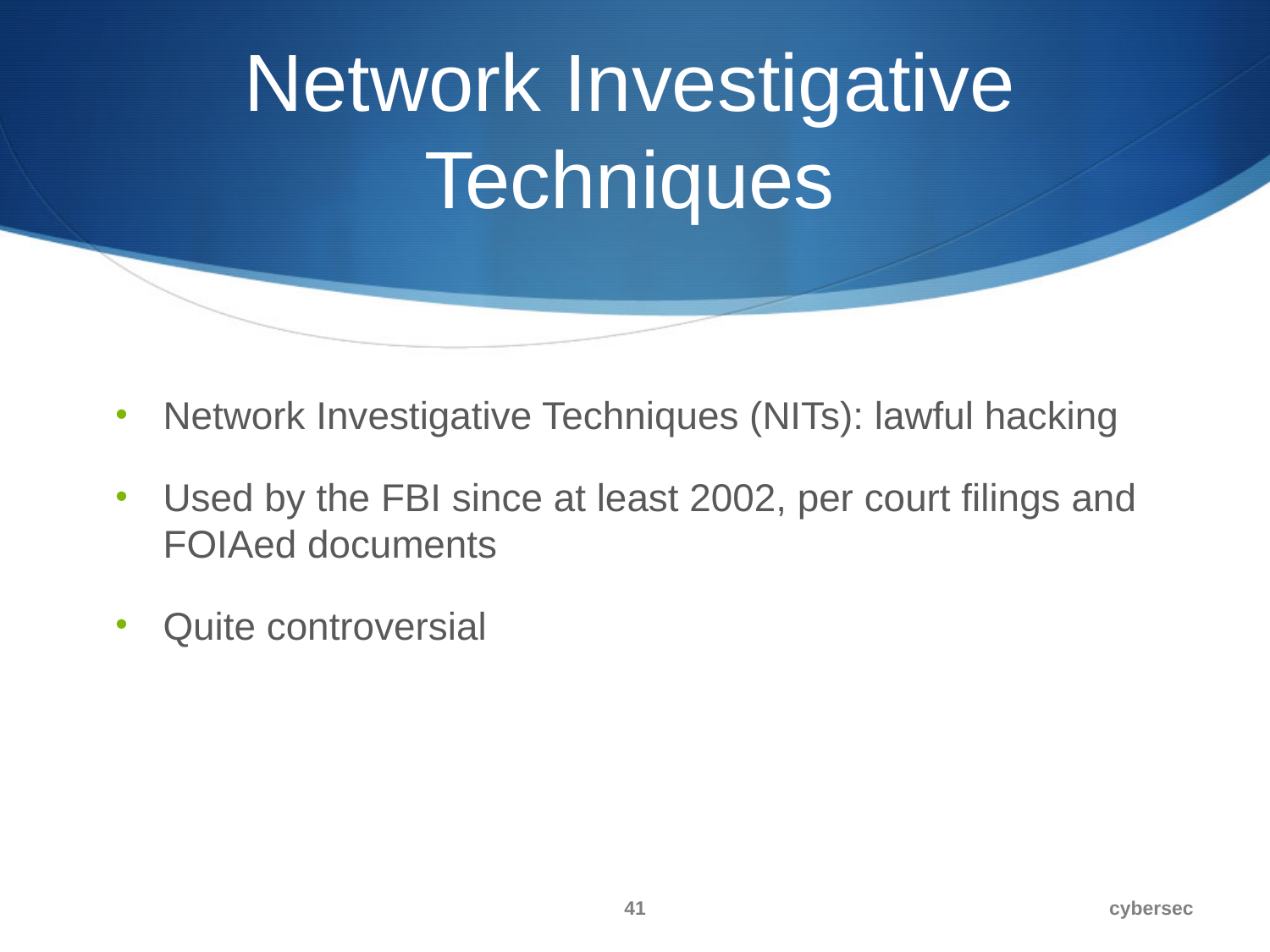

# Network Investigative Techniques
Network Investigative Techniques (NITs): lawful hacking
Used by the FBI since at least 2002, per court filings and FOIAed documents
Quite controversial
41
cybersec